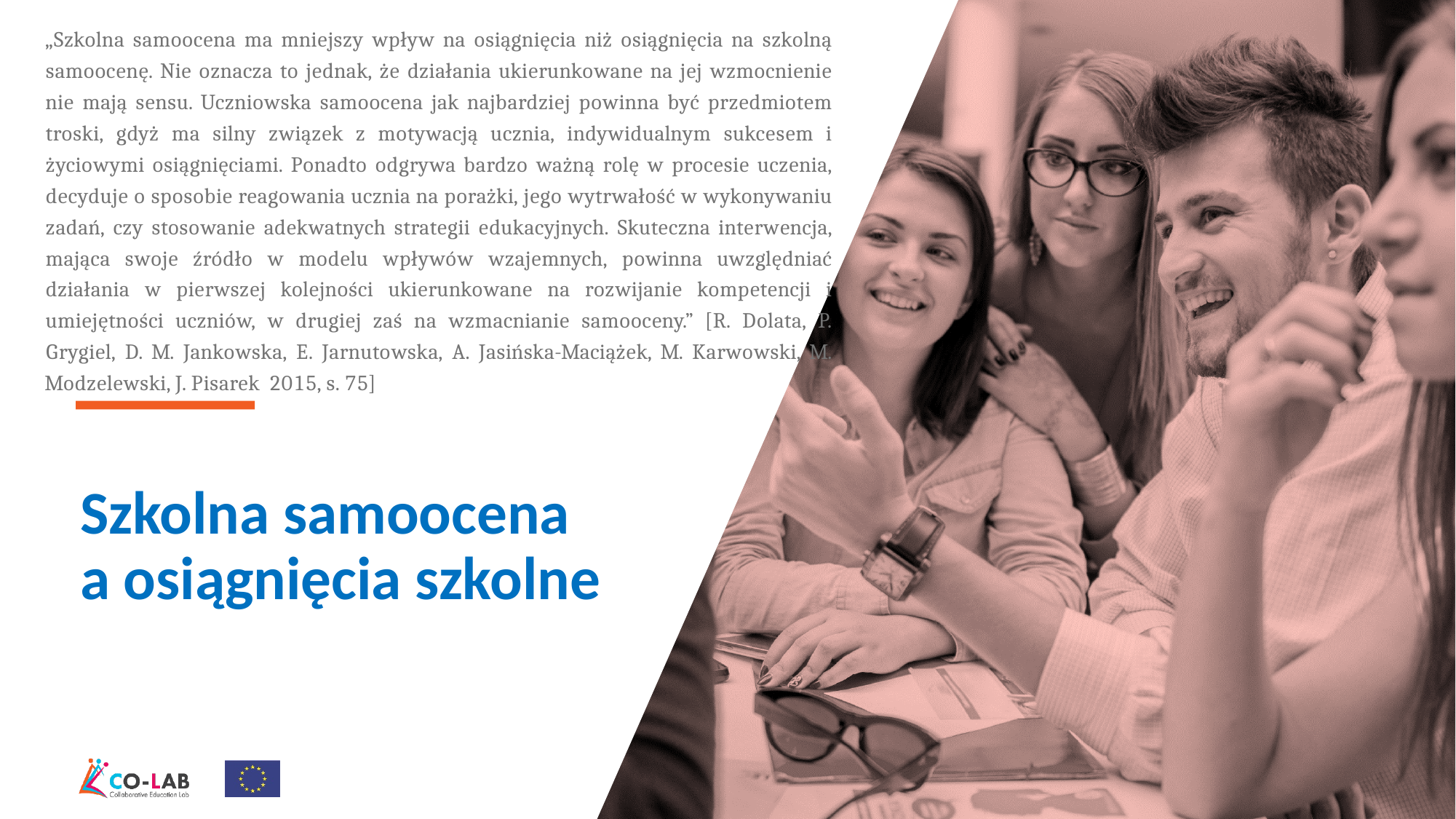

„Szkolna samoocena ma mniejszy wpływ na osiągnięcia niż osiągnięcia na szkolną samoocenę. Nie oznacza to jednak, że działania ukierunkowane na jej wzmocnienie nie mają sensu. Uczniowska samoocena jak najbardziej powinna być przedmiotem troski, gdyż ma silny związek z motywacją ucznia, indywidualnym sukcesem i życiowymi osiągnięciami. Ponadto odgrywa bardzo ważną rolę w procesie uczenia, decyduje o sposobie reagowania ucznia na porażki, jego wytrwałość w wykonywaniu zadań, czy stosowanie adekwatnych strategii edukacyjnych. Skuteczna interwencja, mająca swoje źródło w modelu wpływów wzajemnych, powinna uwzględniać działania w pierwszej kolejności ukierunkowane na rozwijanie kompetencji i umiejętności uczniów, w drugiej zaś na wzmacnianie samooceny.” [R. Dolata, P. Grygiel, D. M. Jankowska, E. Jarnutowska, A. Jasińska-Maciążek, M. Karwowski, M. Modzelewski, J. Pisarek  2015, s. 75]

Szkolna samoocena
a osiągnięcia szkolne